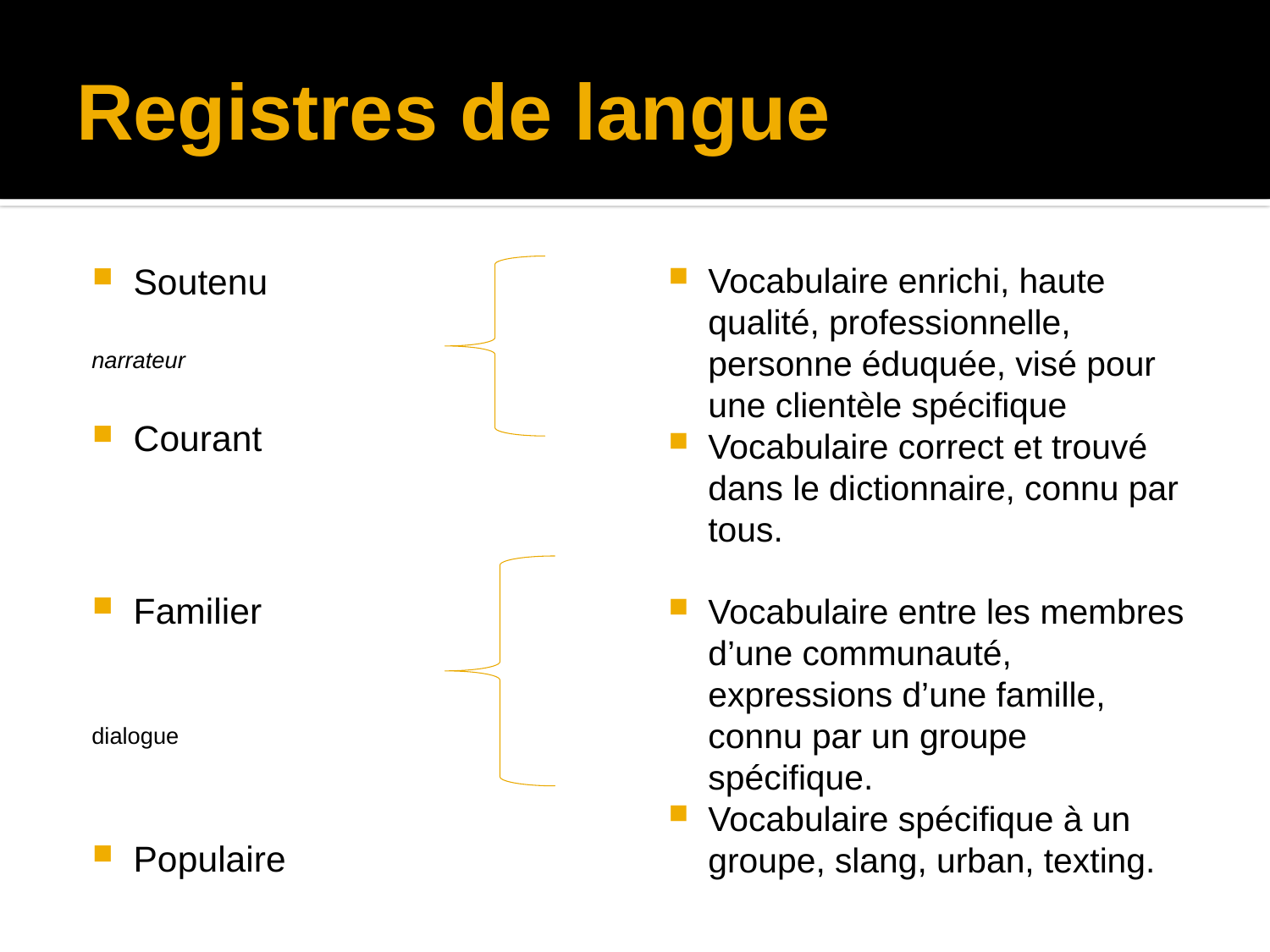

# Registres de langue
Soutenu

		narrateur

Courant

Familier

		dialogue

Populaire
Vocabulaire enrichi, haute qualité, professionnelle, personne éduquée, visé pour une clientèle spécifique
Vocabulaire correct et trouvé dans le dictionnaire, connu par tous.

Vocabulaire entre les membres d’une communauté, expressions d’une famille, connu par un groupe spécifique.
Vocabulaire spécifique à un groupe, slang, urban, texting.